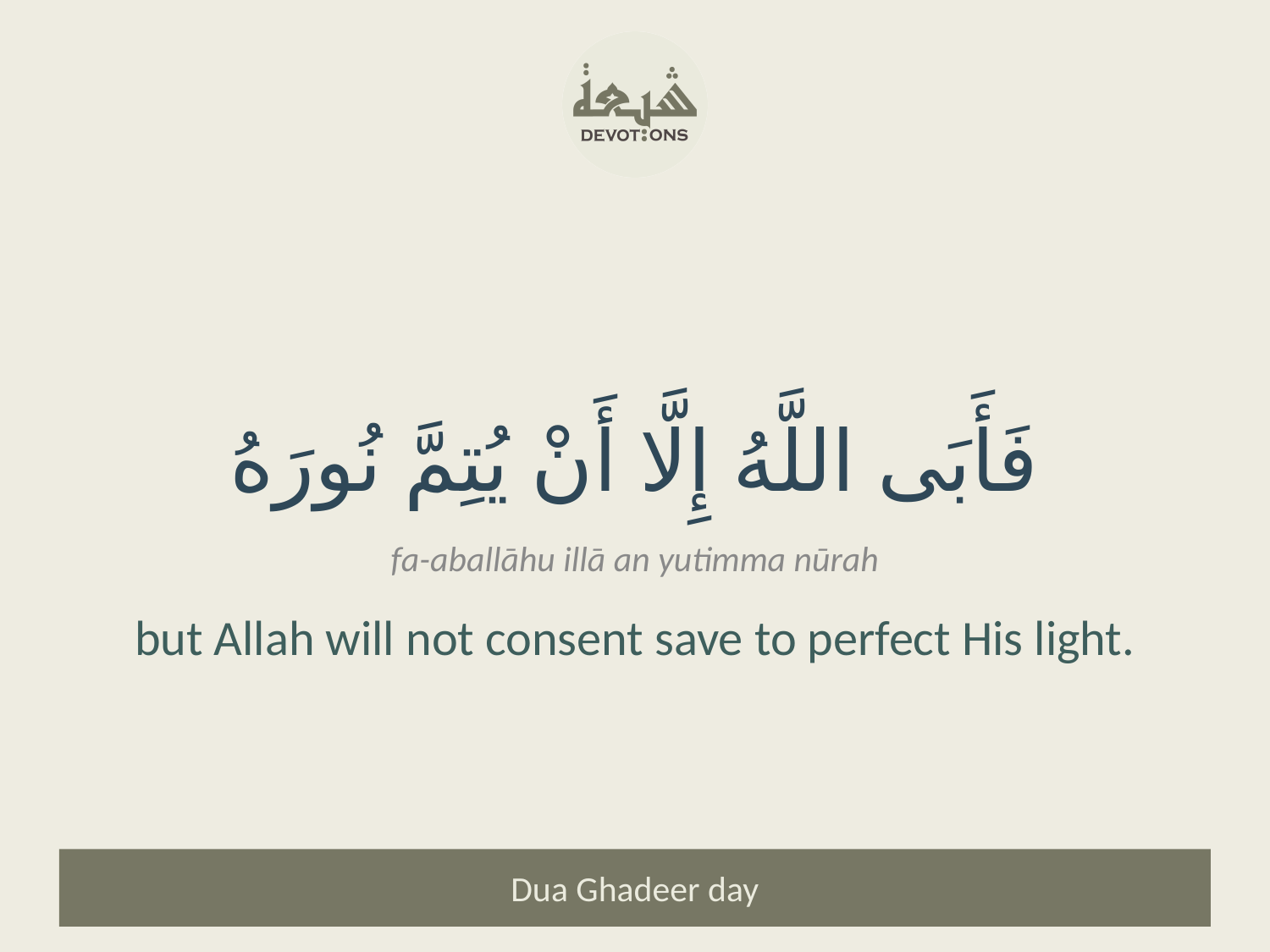

فَأَبَى اللَّهُ إِلَّا أَنْ يُتِمَّ نُورَهُ
fa-aballāhu illā an yutimma nūrah
but Allah will not consent save to perfect His light.
Dua Ghadeer day